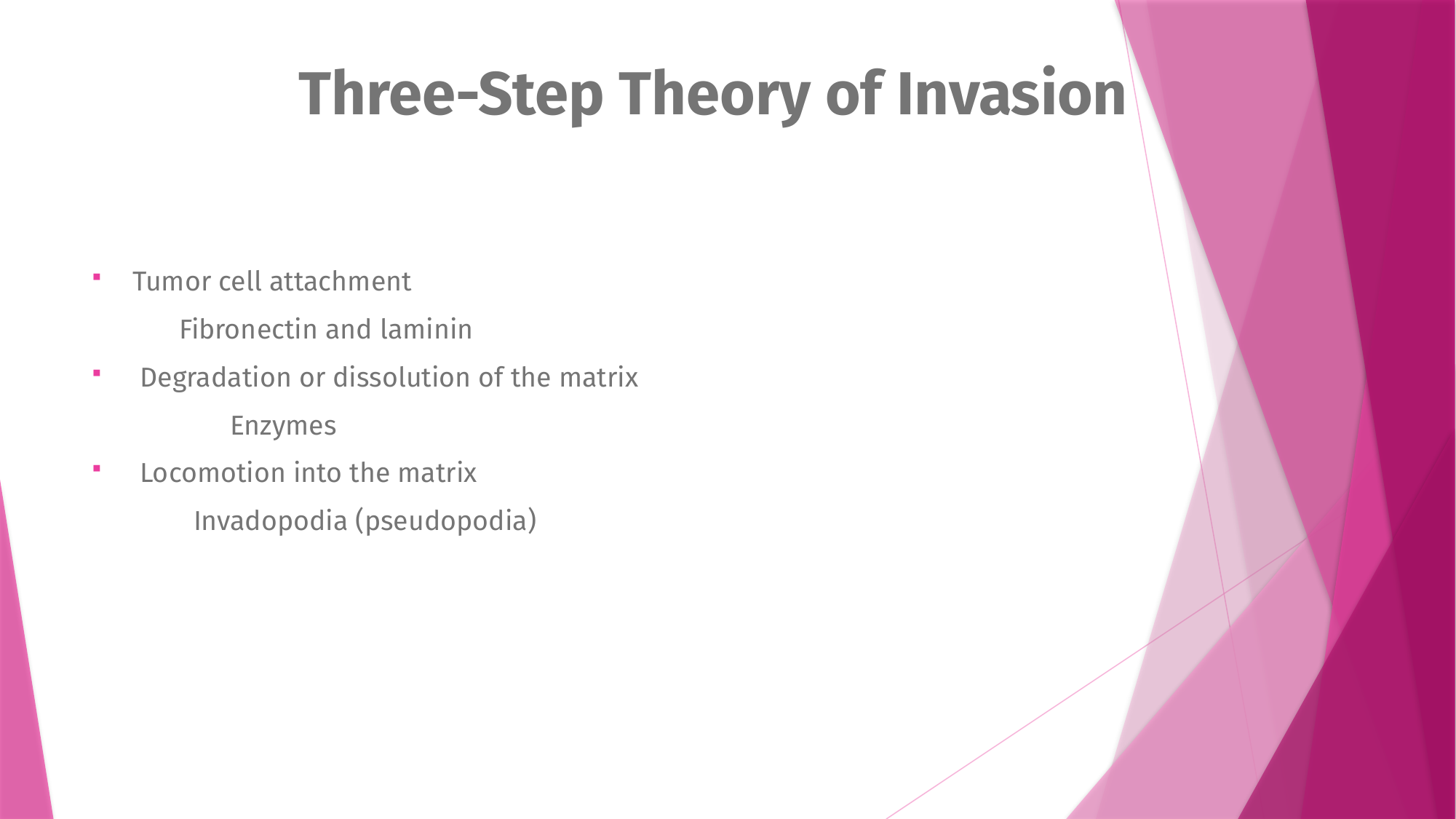

# Three-Step Theory of Invasion
Tumor cell attachment
            Fibronectin and laminin
 Degradation or dissolution of the matrix
                   Enzymes
 Locomotion into the matrix
              Invadopodia (pseudopodia)